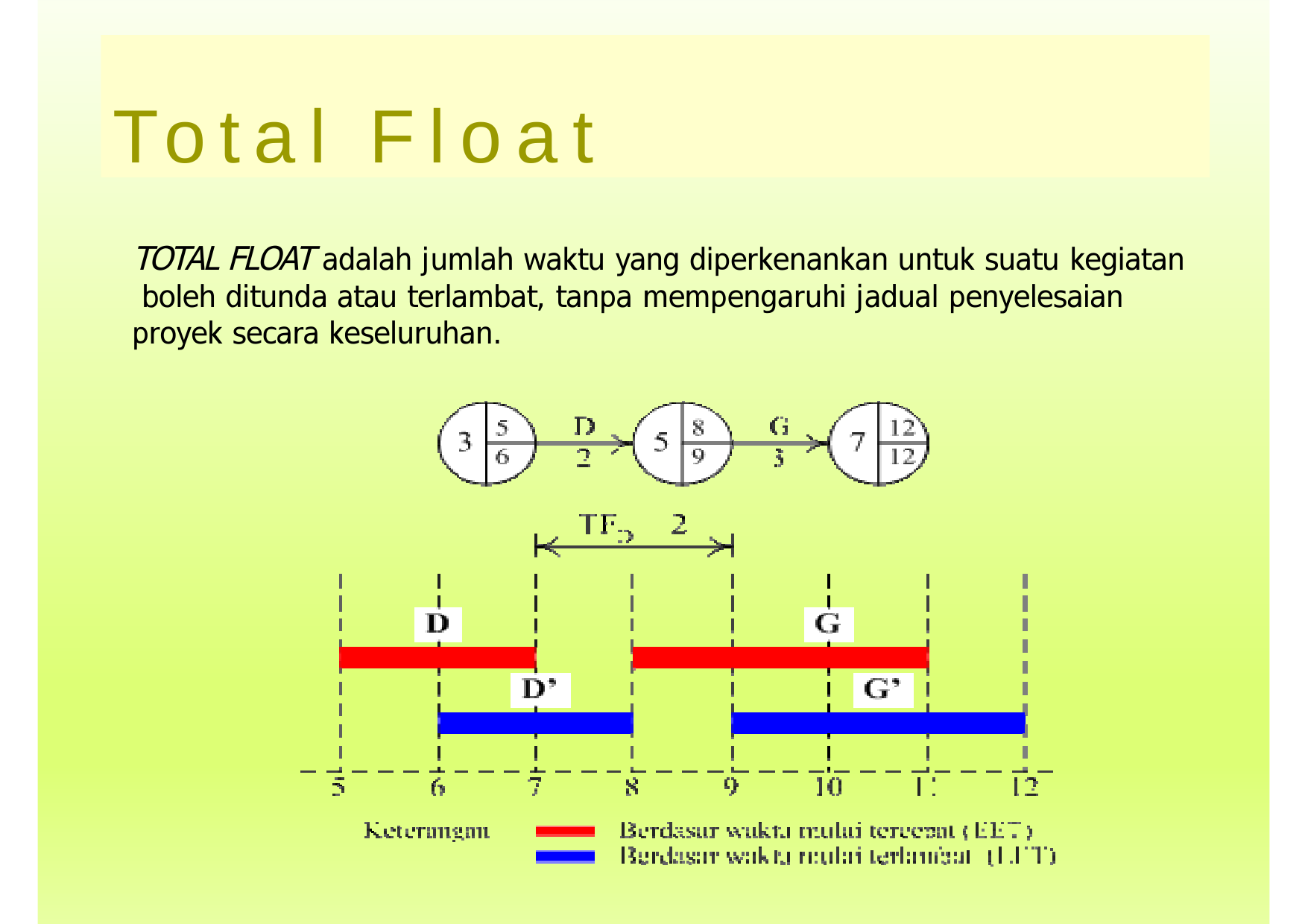

Total Float
TOTAL FLOAT adalah jumlah waktu yang diperkenankan untuk suatu kegiatan  boleh ditunda atau terlambat, tanpa mempengaruhi jadual penyelesaian  proyek secara keseluruhan.